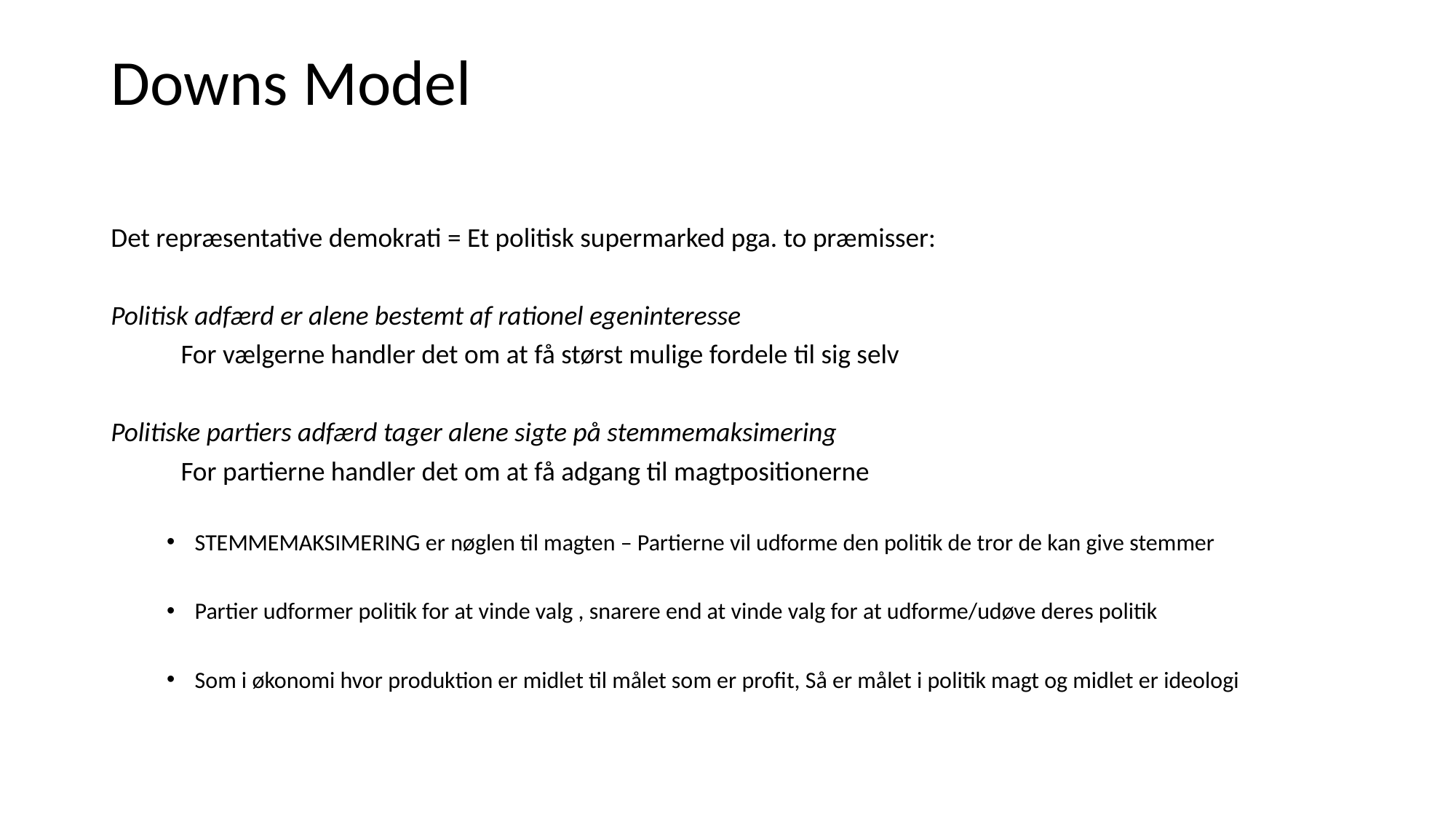

# Downs Model
Det repræsentative demokrati = Et politisk supermarked pga. to præmisser:

Politisk adfærd er alene bestemt af rationel egeninteresse
	For vælgerne handler det om at få størst mulige fordele til sig selv

Politiske partiers adfærd tager alene sigte på stemmemaksimering
	For partierne handler det om at få adgang til magtpositionerne

STEMMEMAKSIMERING er nøglen til magten – Partierne vil udforme den politik de tror de kan give stemmer

Partier udformer politik for at vinde valg , snarere end at vinde valg for at udforme/udøve deres politik

Som i økonomi hvor produktion er midlet til målet som er profit, Så er målet i politik magt og midlet er ideologi